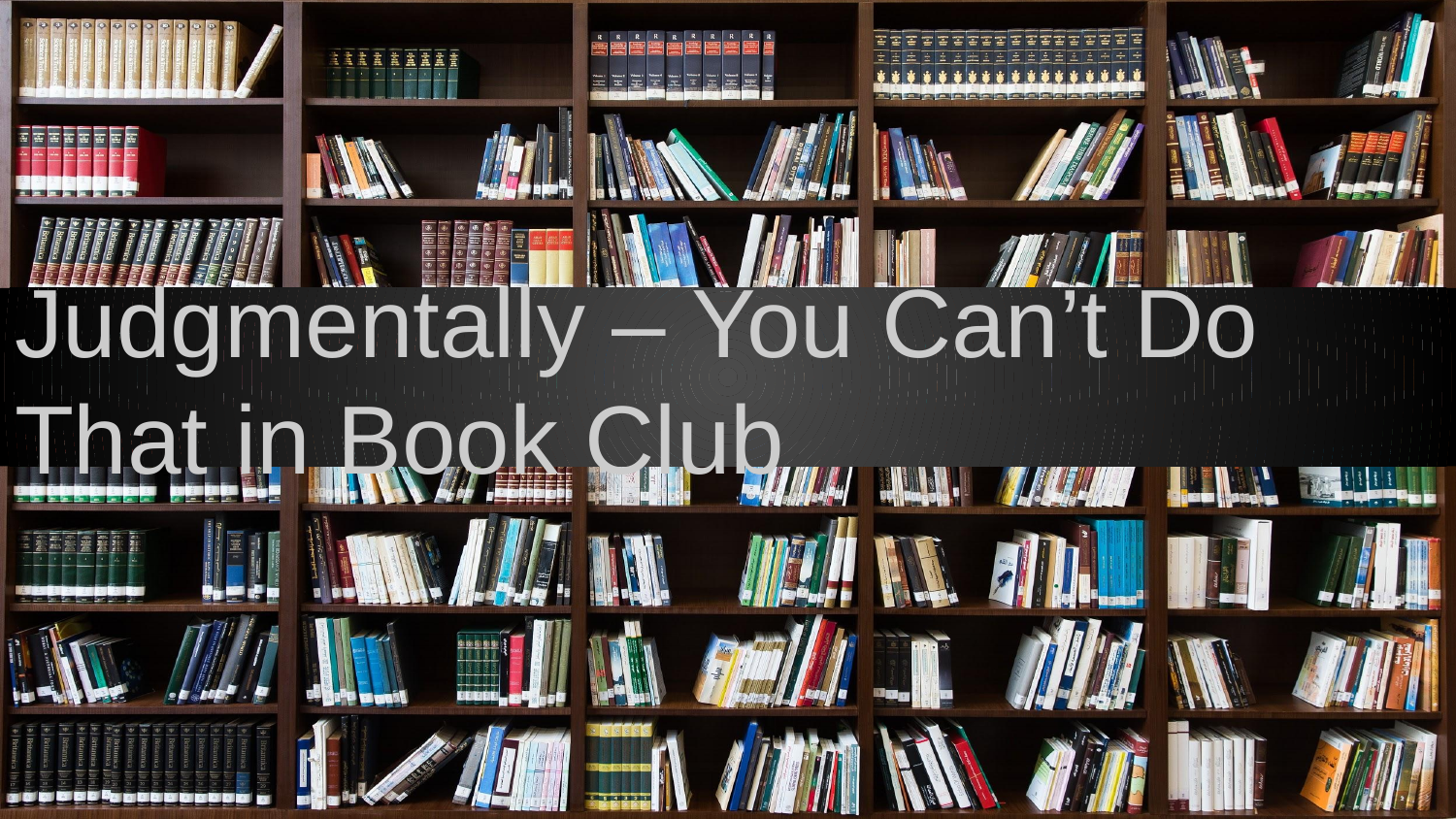

# Judgmentally – You Can’t Do That in Book Club